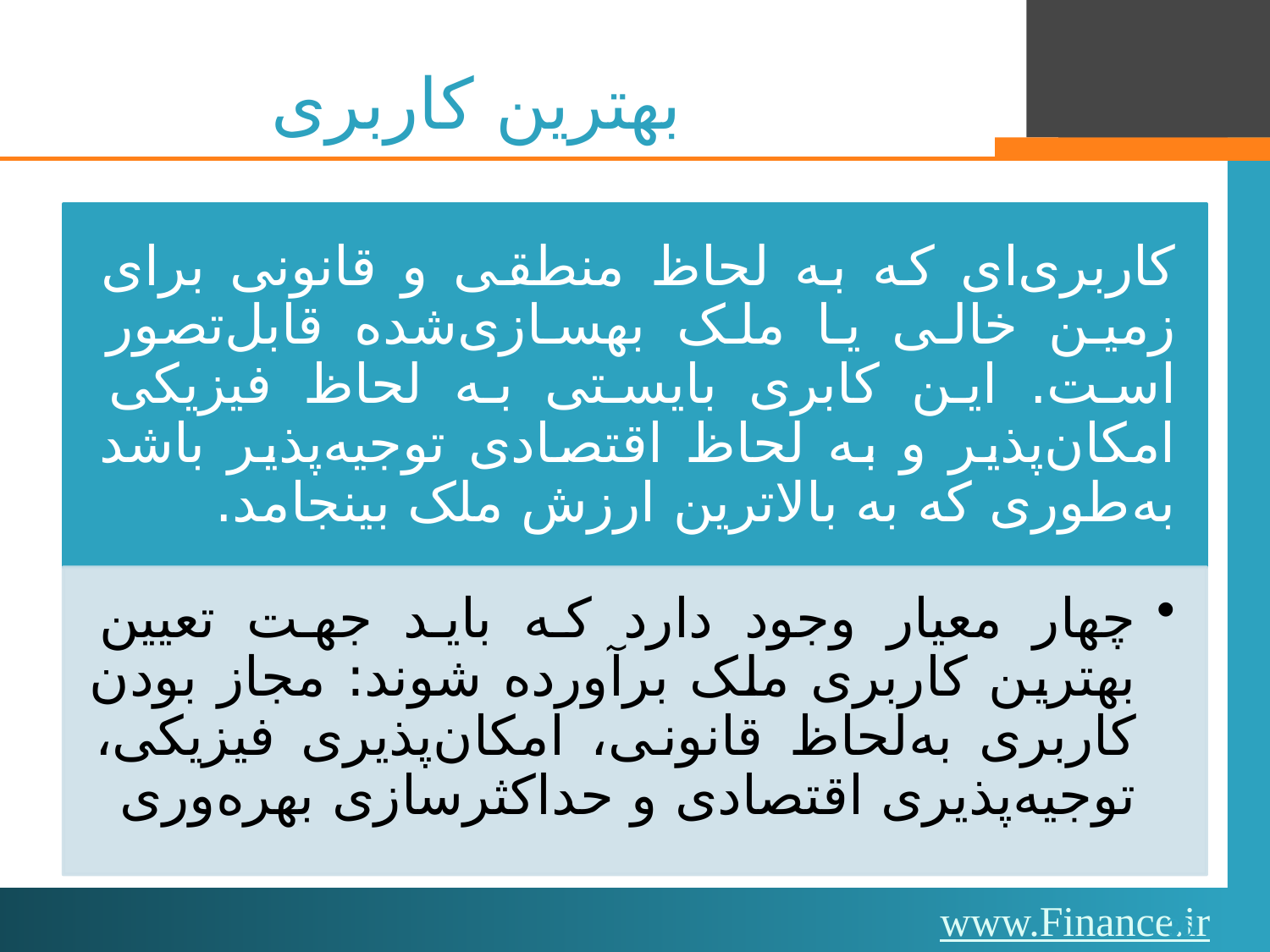

# بهترین کاربری
کاربری‌ای که به لحاظ منطقی و قانونی برای زمین خالی یا ملک بهسازی‌شده قابل‌تصور است. این کابری بایستی به لحاظ فیزیکی امکان‌پذیر و به لحاظ اقتصادی توجیه‌پذیر باشد به‌طوری که به بالاترین ارزش ملک بینجامد.
چهار معیار وجود دارد که باید جهت تعیین بهترین کاربری ملک برآورده شوند: مجاز بودن کاربری به‌لحاظ قانونی، امکان‌پذیری فیزیکی، توجیه‌پذیری اقتصادی و حداکثر‌سازی بهره‌وری
36